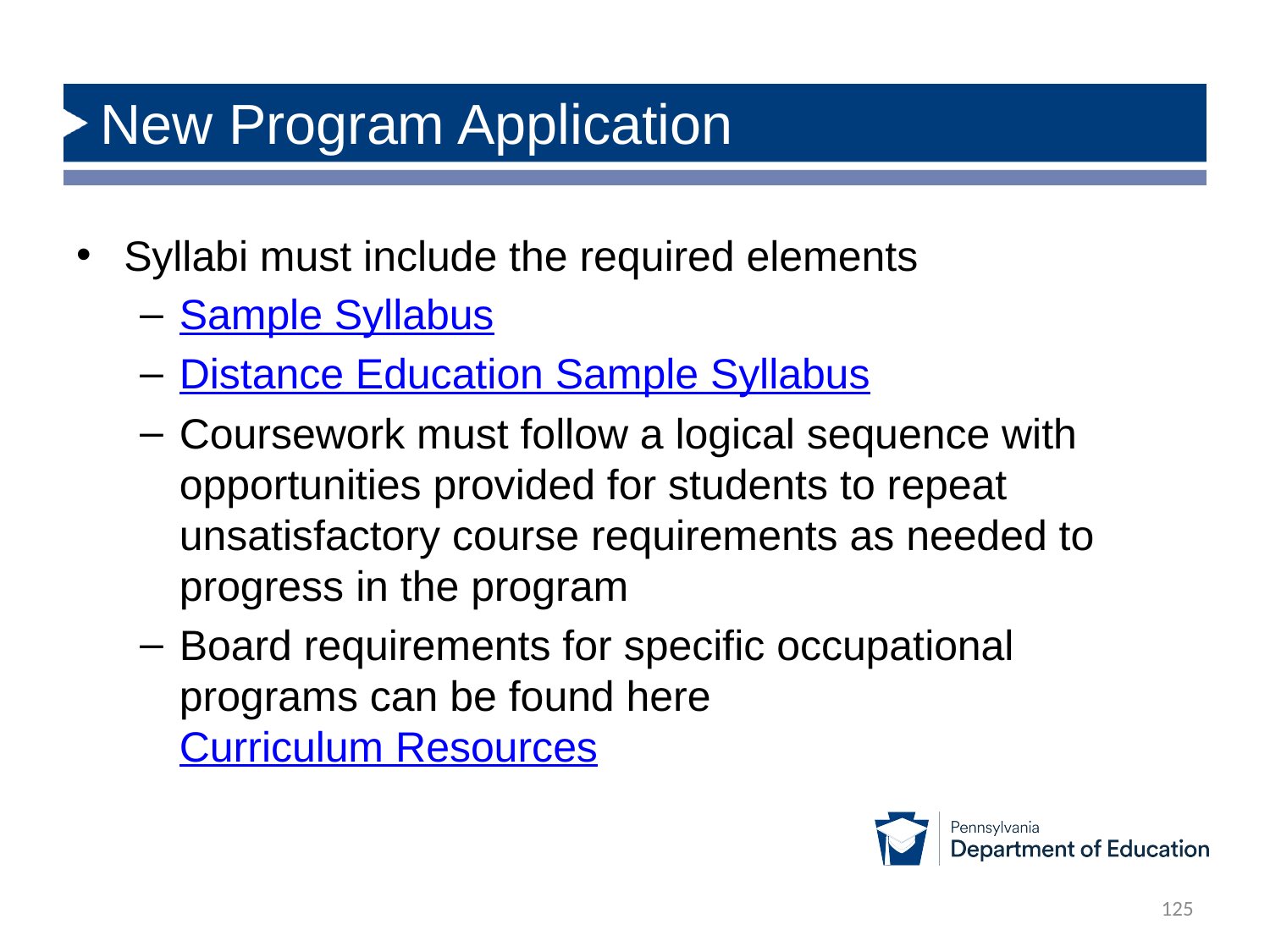

# New Program Application
Syllabi must include the required elements
Sample Syllabus
Distance Education Sample Syllabus
Coursework must follow a logical sequence with opportunities provided for students to repeat unsatisfactory course requirements as needed to progress in the program
Board requirements for specific occupational programs can be found here
Curriculum Resources
125